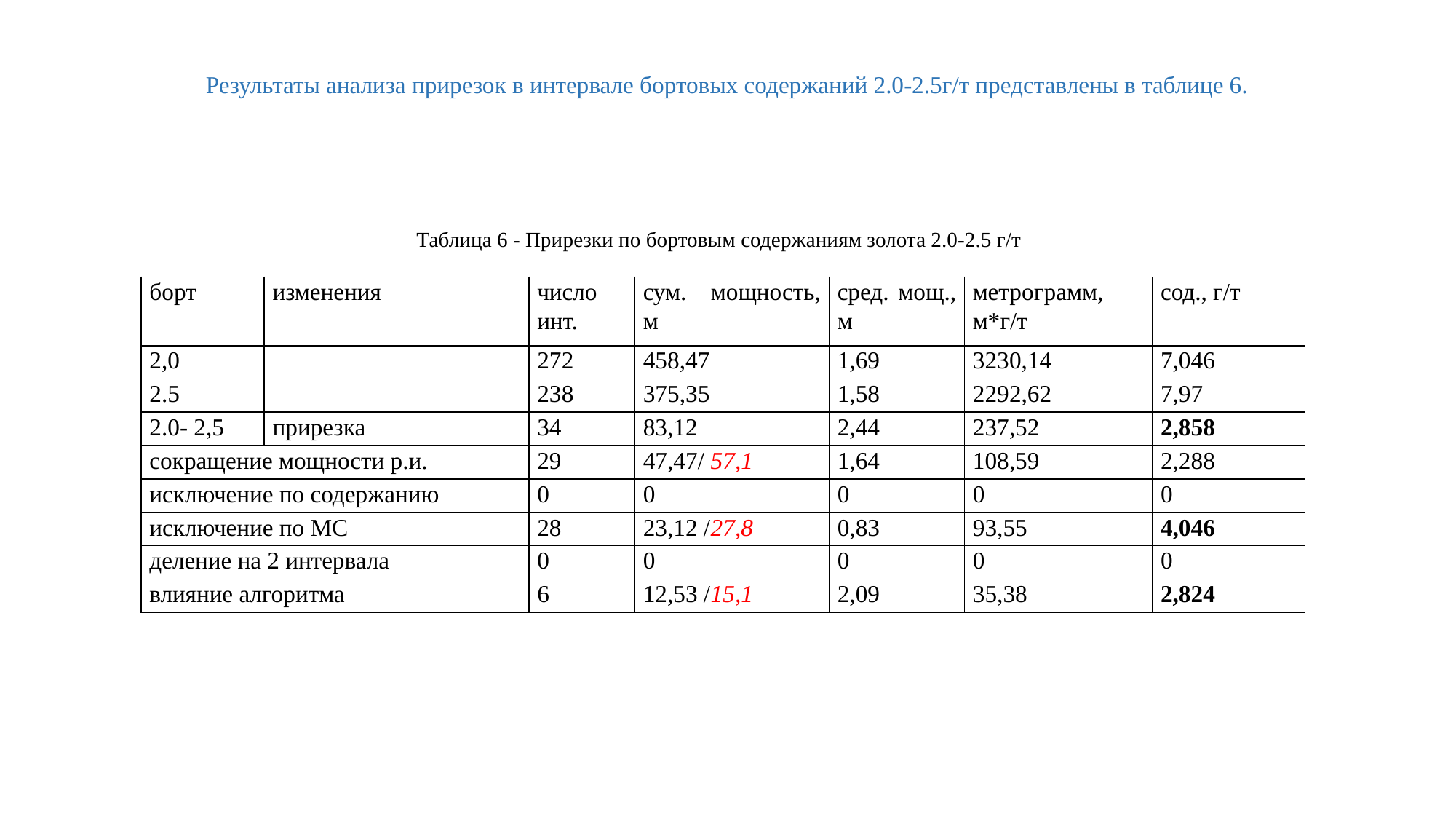

Результаты анализа прирезок в интервале бортовых содержаний 2.0-2.5г/т представлены в таблице 6.
Таблица 6 - Прирезки по бортовым содержаниям золота 2.0-2.5 г/т
| борт | изменения | число инт. | сум. мощность, м | сред. мощ., м | метрограмм, м\*г/т | сод., г/т |
| --- | --- | --- | --- | --- | --- | --- |
| 2,0 |  | 272 | 458,47 | 1,69 | 3230,14 | 7,046 |
| 2.5 |  | 238 | 375,35 | 1,58 | 2292,62 | 7,97 |
| 2.0- 2,5 | прирезка | 34 | 83,12 | 2,44 | 237,52 | 2,858 |
| сокращение мощности р.и. |  | 29 | 47,47/ 57,1 | 1,64 | 108,59 | 2,288 |
| исключение по содержанию |  | 0 | 0 | 0 | 0 | 0 |
| исключение по МС |  | 28 | 23,12 /27,8 | 0,83 | 93,55 | 4,046 |
| деление на 2 интервала |  | 0 | 0 | 0 | 0 | 0 |
| влияние алгоритма |  | 6 | 12,53 /15,1 | 2,09 | 35,38 | 2,824 |